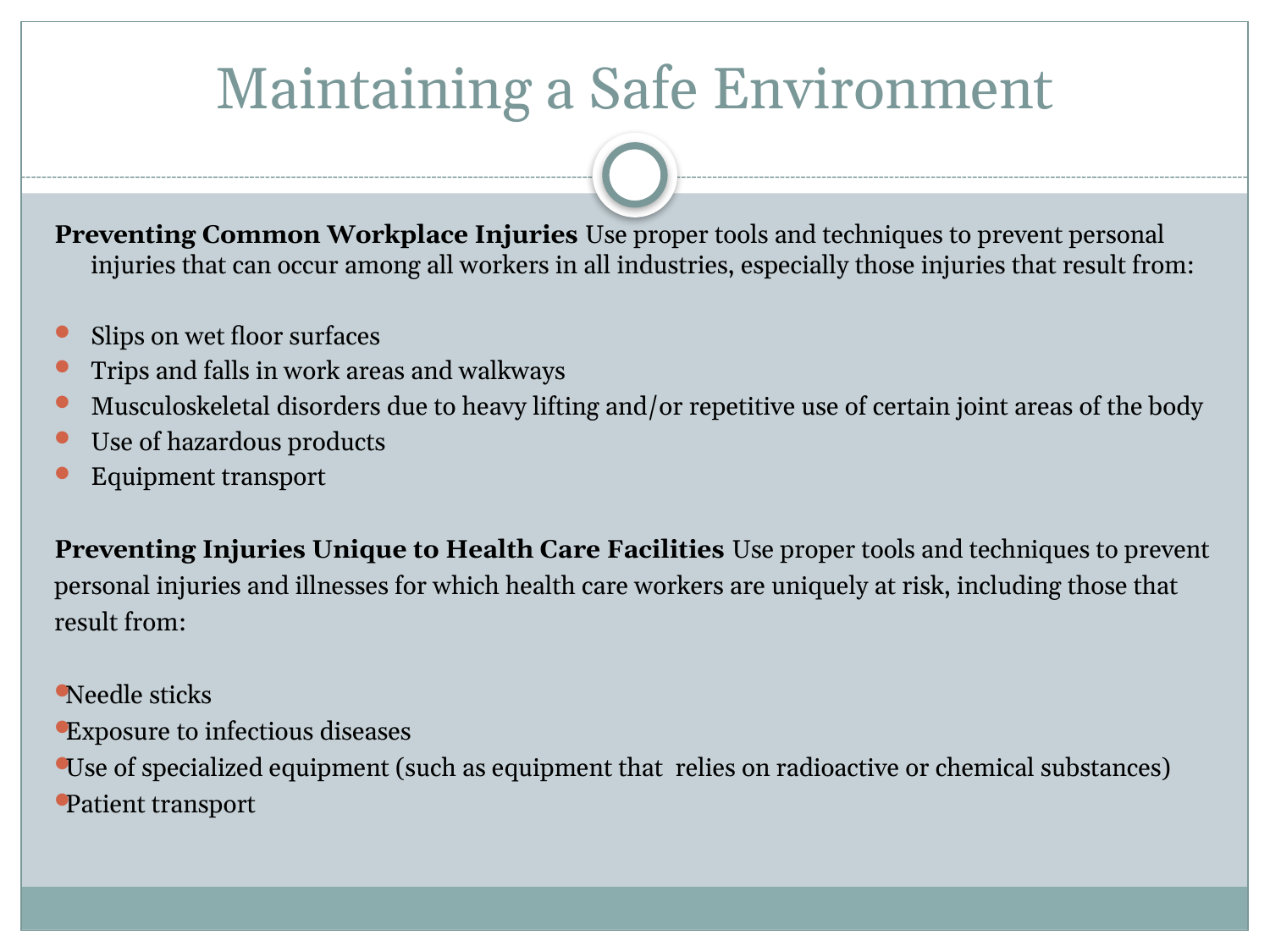

# Maintaining a Safe Environment
Preventing Common Workplace Injuries Use proper tools and techniques to prevent personal injuries that can occur among all workers in all industries, especially those injuries that result from:

Slips on wet floor surfaces
Trips and falls in work areas and walkways
Musculoskeletal disorders due to heavy lifting and/or repetitive use of certain joint areas of the body
Use of hazardous products
Equipment transport

Preventing Injuries Unique to Health Care Facilities Use proper tools and techniques to prevent personal injuries and illnesses for which health care workers are uniquely at risk, including those that result from:

Needle sticks
Exposure to infectious diseases
Use of specialized equipment (such as equipment that  relies on radioactive or chemical substances)
Patient transport